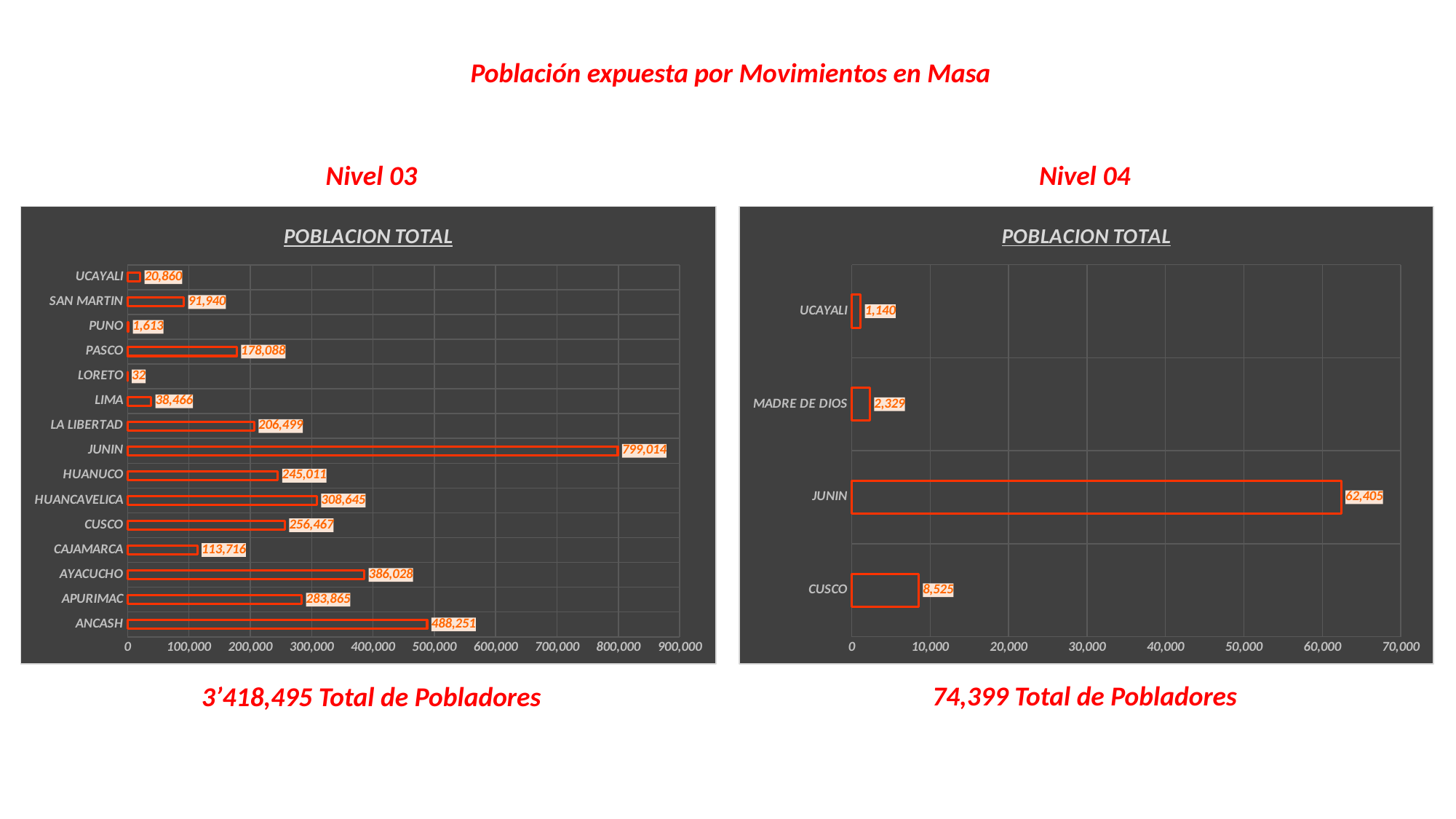

Población expuesta por Movimientos en Masa
Nivel 03
Nivel 04

### Chart: POBLACION TOTAL

| Category | POBLACION TOTAL |
|---|---|
| CUSCO | 8525.0 |
| JUNIN | 62405.0 |
| MADRE DE DIOS | 2329.0 |
| UCAYALI | 1140.0 |

### Chart: POBLACION TOTAL

| Category | POBLACION TOTAL |
|---|---|
| ANCASH | 488251.0 |
| APURIMAC | 283865.0 |
| AYACUCHO | 386028.0 |
| CAJAMARCA | 113716.0 |
| CUSCO | 256467.0 |
| HUANCAVELICA | 308645.0 |
| HUANUCO | 245011.0 |
| JUNIN | 799014.0 |
| LA LIBERTAD | 206499.0 |
| LIMA | 38466.0 |
| LORETO | 32.0 |
| PASCO | 178088.0 |
| PUNO | 1613.0 |
| SAN MARTIN | 91940.0 |
| UCAYALI | 20860.0 |
74,399 Total de Pobladores
3’418,495 Total de Pobladores